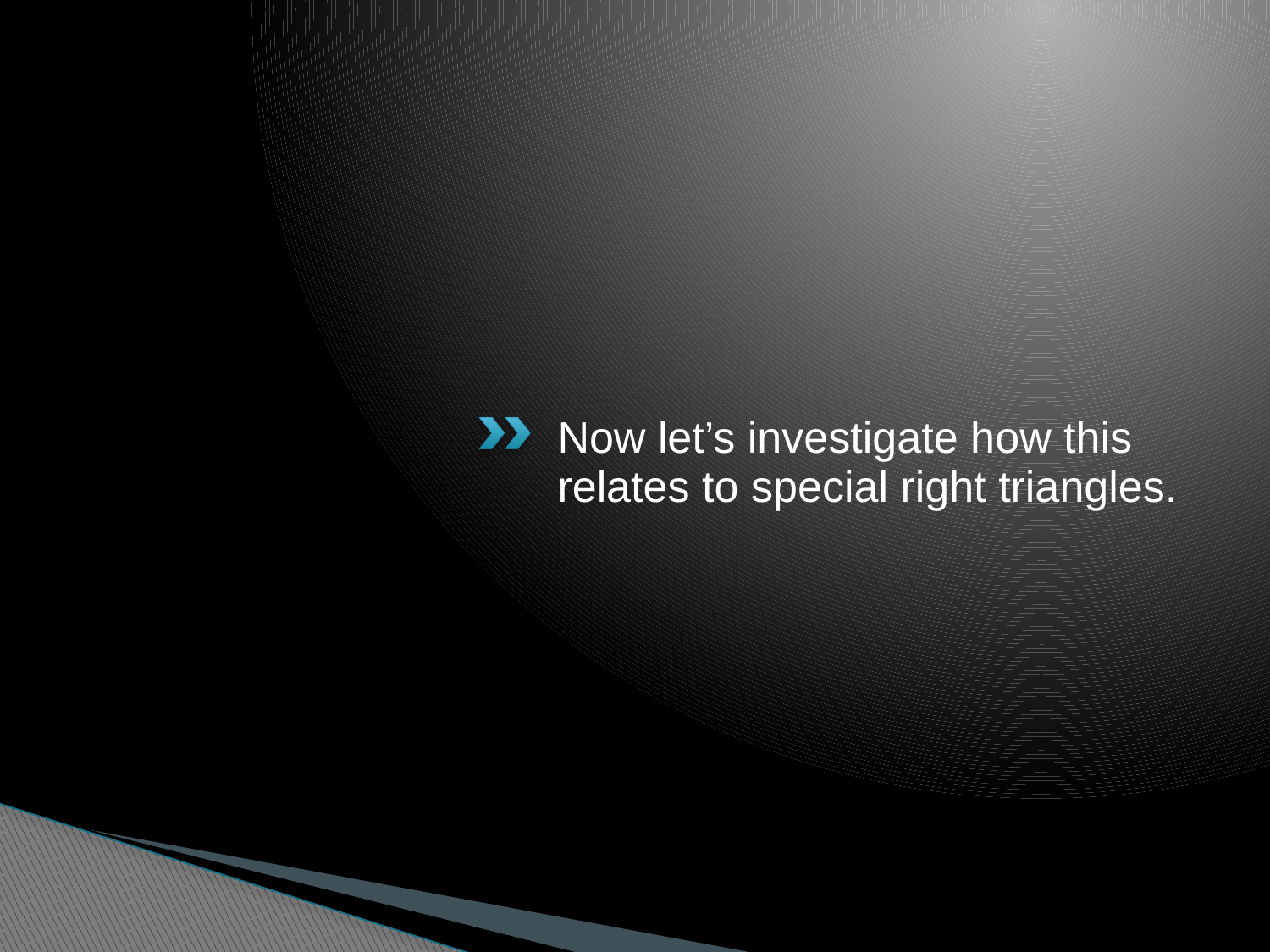

#
Now let’s investigate how this relates to special right triangles.